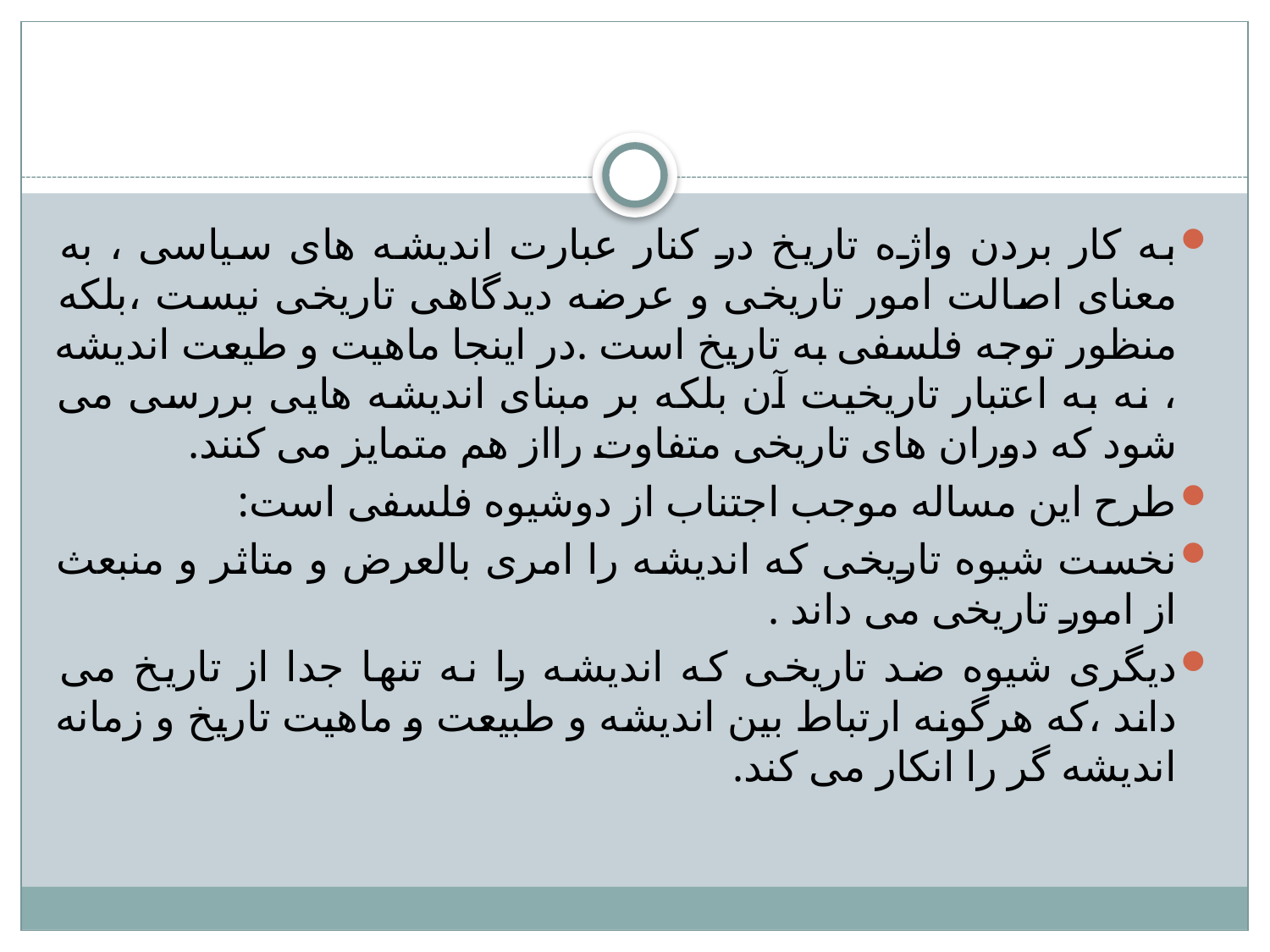

#
به کار بردن واژه تاریخ در کنار عبارت اندیشه های سیاسی ، به معنای اصالت امور تاریخی و عرضه دیدگاهی تاریخی نیست ،بلکه منظور توجه فلسفی به تاریخ است .در اینجا ماهیت و طیعت اندیشه ، نه به اعتبار تاریخیت آن بلکه بر مبنای اندیشه هایی بررسی می شود که دوران های تاریخی متفاوت رااز هم متمایز می کنند.
طرح این مساله موجب اجتناب از دوشیوه فلسفی است:
نخست شیوه تاریخی که اندیشه را امری بالعرض و متاثر و منبعث از امور تاریخی می داند .
دیگری شیوه ضد تاریخی که اندیشه را نه تنها جدا از تاریخ می داند ،که هرگونه ارتباط بین اندیشه و طبیعت و ماهیت تاریخ و زمانه اندیشه گر را انکار می کند.